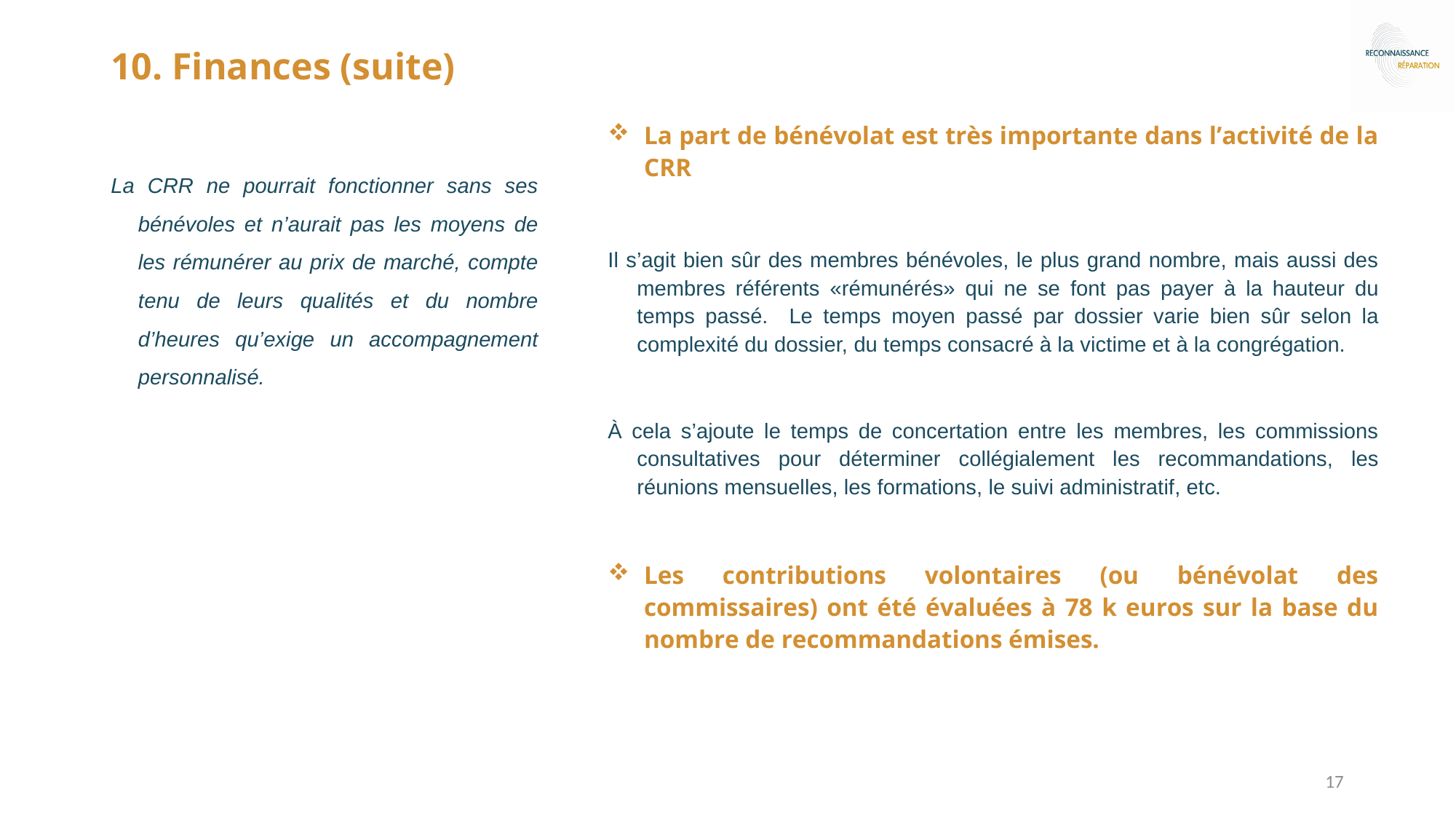

10. Finances (suite)

La part de bénévolat est très importante dans l’activité de la CRR

Il s’agit bien sûr des membres bénévoles, le plus grand nombre, mais aussi des membres référents «rémunérés» qui ne se font pas payer à la hauteur du temps passé.  Le temps moyen passé par dossier varie bien sûr selon la complexité du dossier, du temps consacré à la victime et à la congrégation.

À cela s’ajoute le temps de concertation entre les membres, les commissions consultatives pour déterminer collégialement les recommandations, les réunions mensuelles, les formations, le suivi administratif, etc.

Les contributions volontaires (ou bénévolat des commissaires) ont été évaluées à 78 k euros sur la base du nombre de recommandations émises.
# La CRR ne pourrait fonctionner sans ses bénévoles et n’aurait pas les moyens de les rémunérer au prix de marché, compte tenu de leurs qualités et du nombre d’heures qu’exige un accompagnement personnalisé.

17